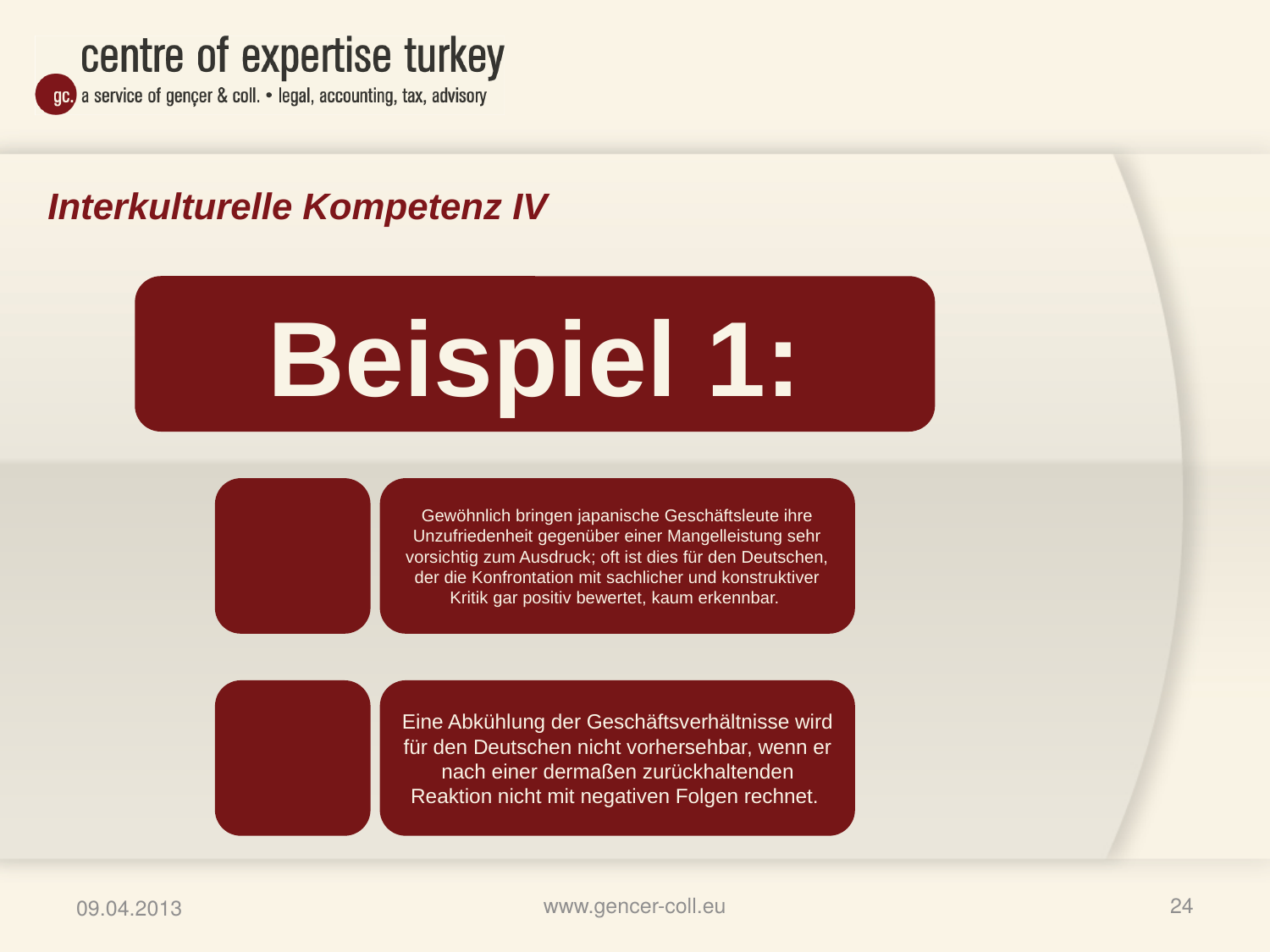

# Interkulturelle Kompetenz IV
Beispiel 1:
Gewöhnlich bringen japanische Geschäftsleute ihre Unzufriedenheit gegenüber einer Mangelleistung sehr vorsichtig zum Ausdruck; oft ist dies für den Deutschen, der die Konfrontation mit sachlicher und konstruktiver Kritik gar positiv bewertet, kaum erkennbar.
Eine Abkühlung der Geschäftsverhältnisse wird für den Deutschen nicht vorhersehbar, wenn er nach einer dermaßen zurückhaltenden Reaktion nicht mit negativen Folgen rechnet.
09.04.2013
www.gencer-coll.eu
24